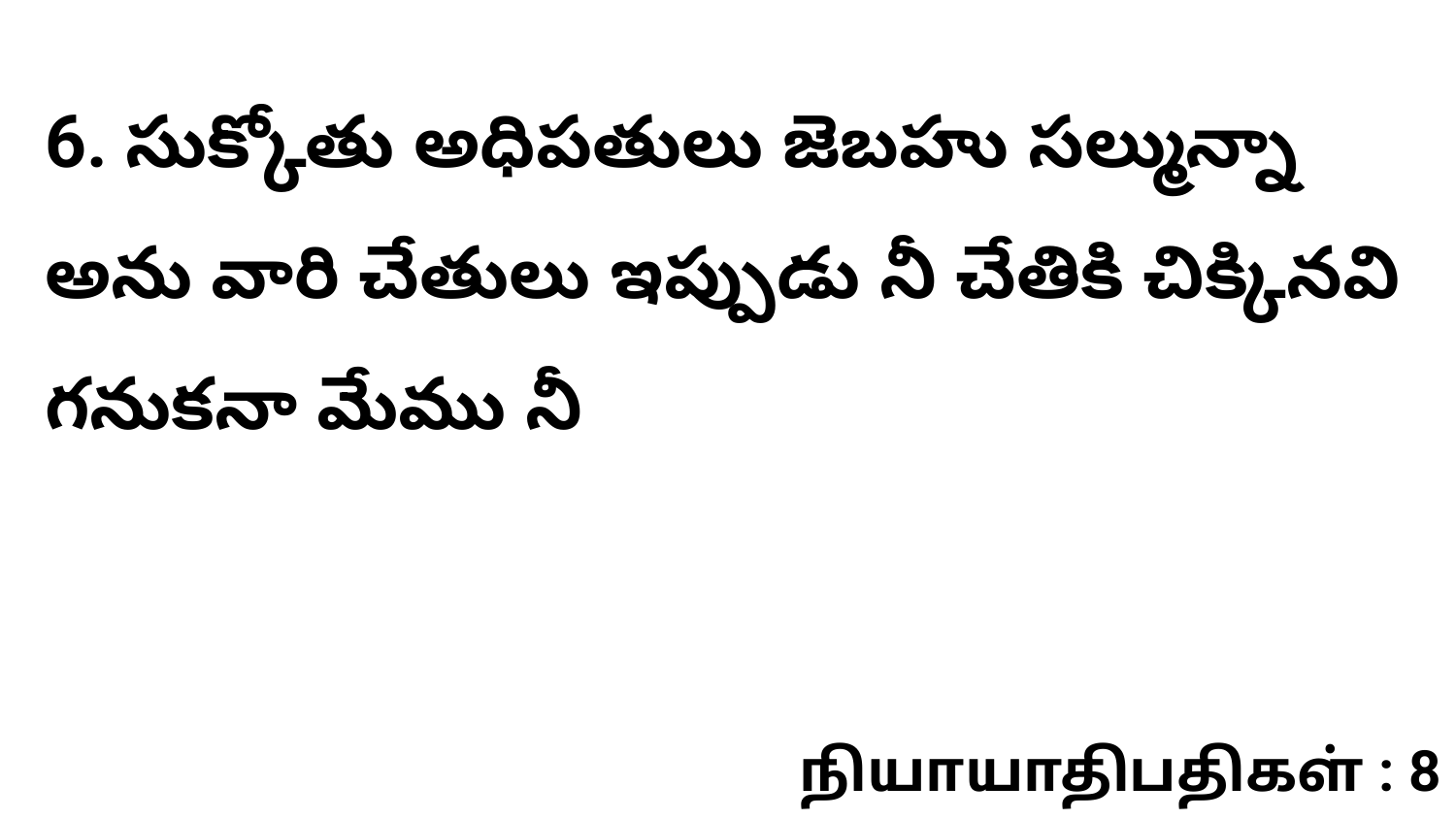

6. సుక్కోతు అధిపతులు జెబహు సల్మున్నా అను వారి చేతులు ఇప్పుడు నీ చేతికి చిక్కినవి గనుకనా మేము నీ
நியாயாதிபதிகள் : 8